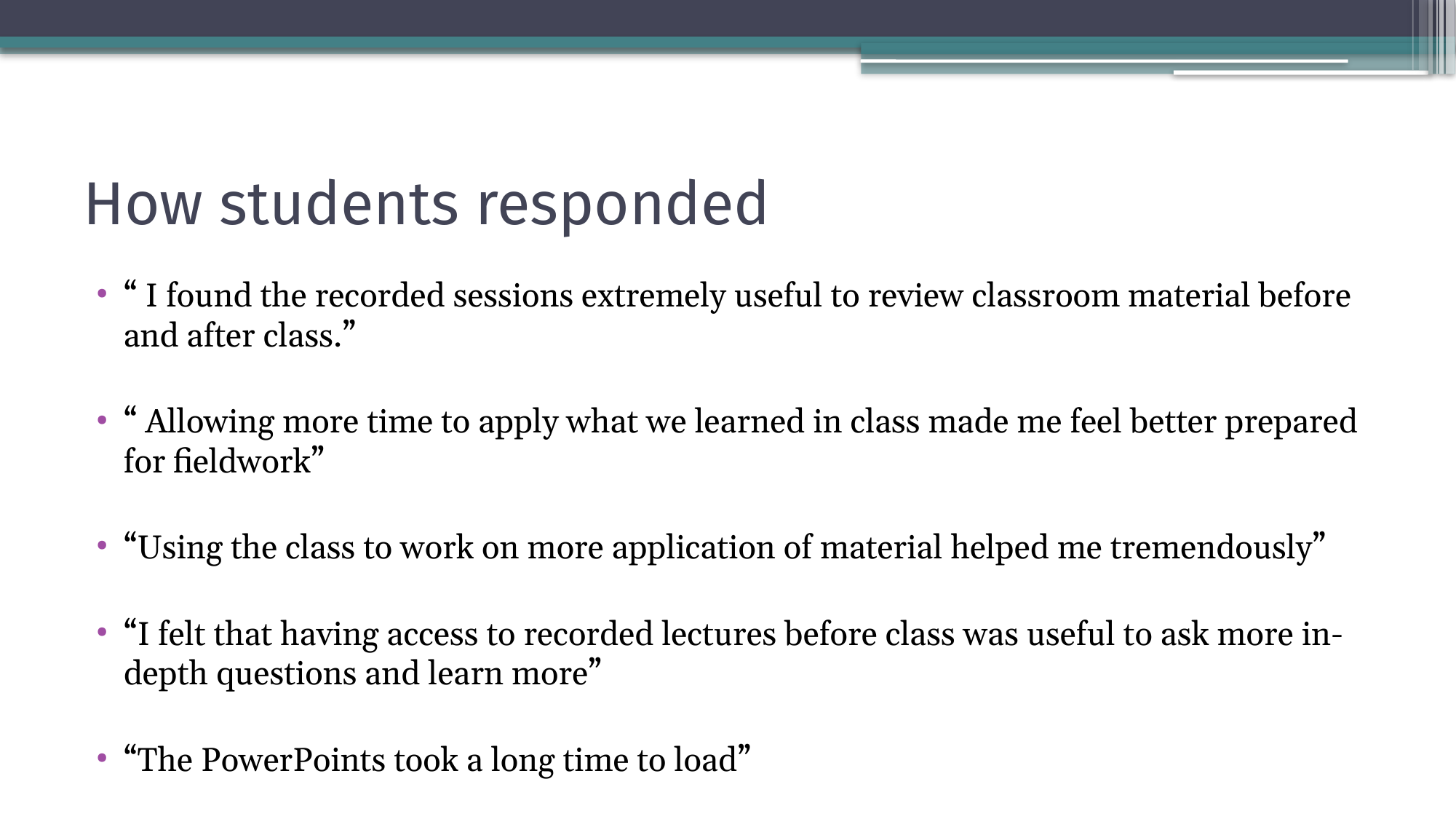

# How students responded
“ I found the recorded sessions extremely useful to review classroom material before and after class.”

“ Allowing more time to apply what we learned in class made me feel better prepared for fieldwork”

“Using the class to work on more application of material helped me tremendously”

“I felt that having access to recorded lectures before class was useful to ask more in-depth questions and learn more”

“The PowerPoints took a long time to load”